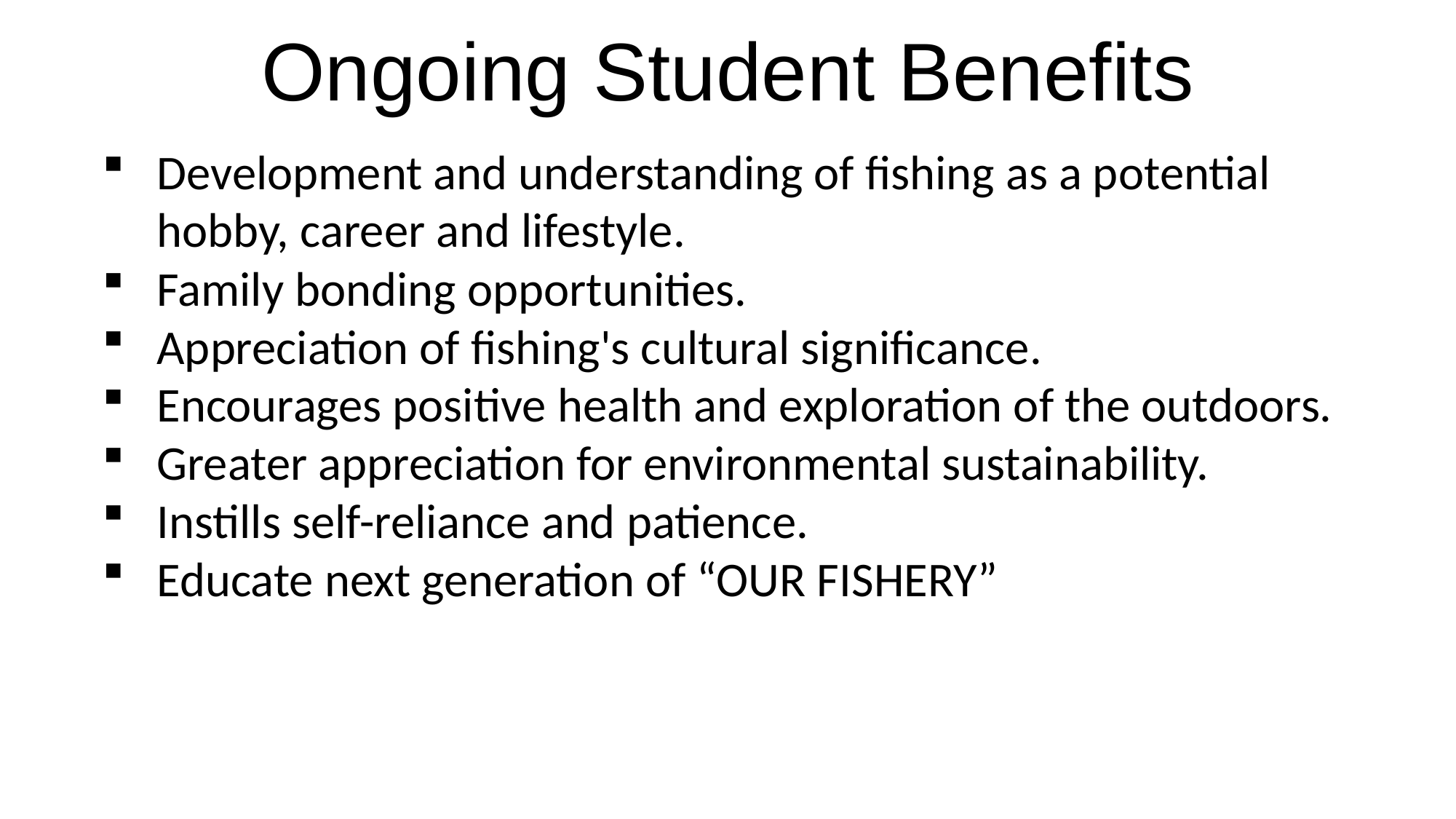

Ongoing Student Benefits
Development and understanding of fishing as a potential hobby, career and lifestyle.
Family bonding opportunities.
Appreciation of fishing's cultural significance.
Encourages positive health and exploration of the outdoors.
Greater appreciation for environmental sustainability.
Instills self-reliance and patience.
Educate next generation of “OUR FISHERY”